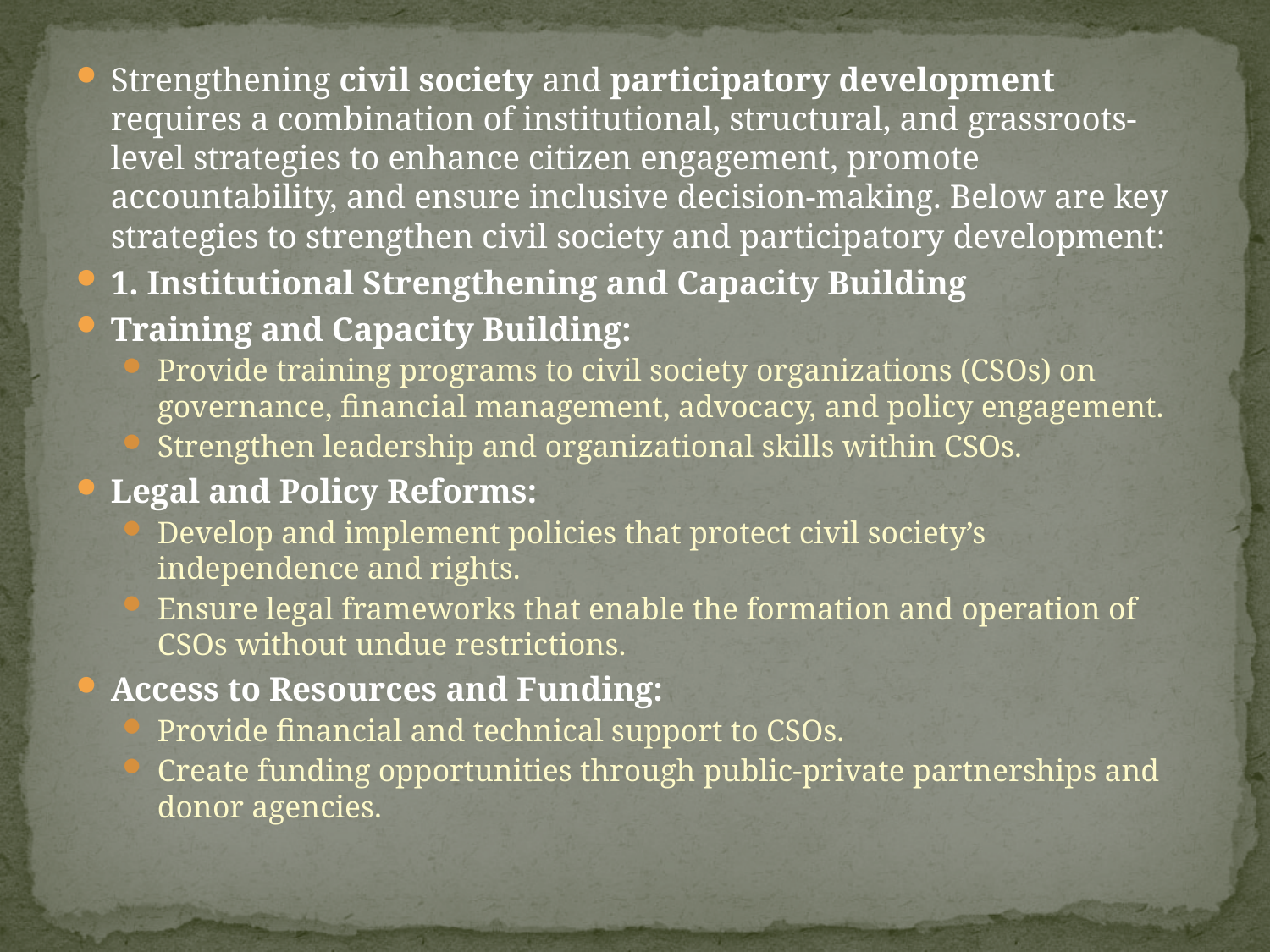

#
Strengthening civil society and participatory development requires a combination of institutional, structural, and grassroots-level strategies to enhance citizen engagement, promote accountability, and ensure inclusive decision-making. Below are key strategies to strengthen civil society and participatory development:
1. Institutional Strengthening and Capacity Building
Training and Capacity Building:
Provide training programs to civil society organizations (CSOs) on governance, financial management, advocacy, and policy engagement.
Strengthen leadership and organizational skills within CSOs.
Legal and Policy Reforms:
Develop and implement policies that protect civil society’s independence and rights.
Ensure legal frameworks that enable the formation and operation of CSOs without undue restrictions.
Access to Resources and Funding:
Provide financial and technical support to CSOs.
Create funding opportunities through public-private partnerships and donor agencies.